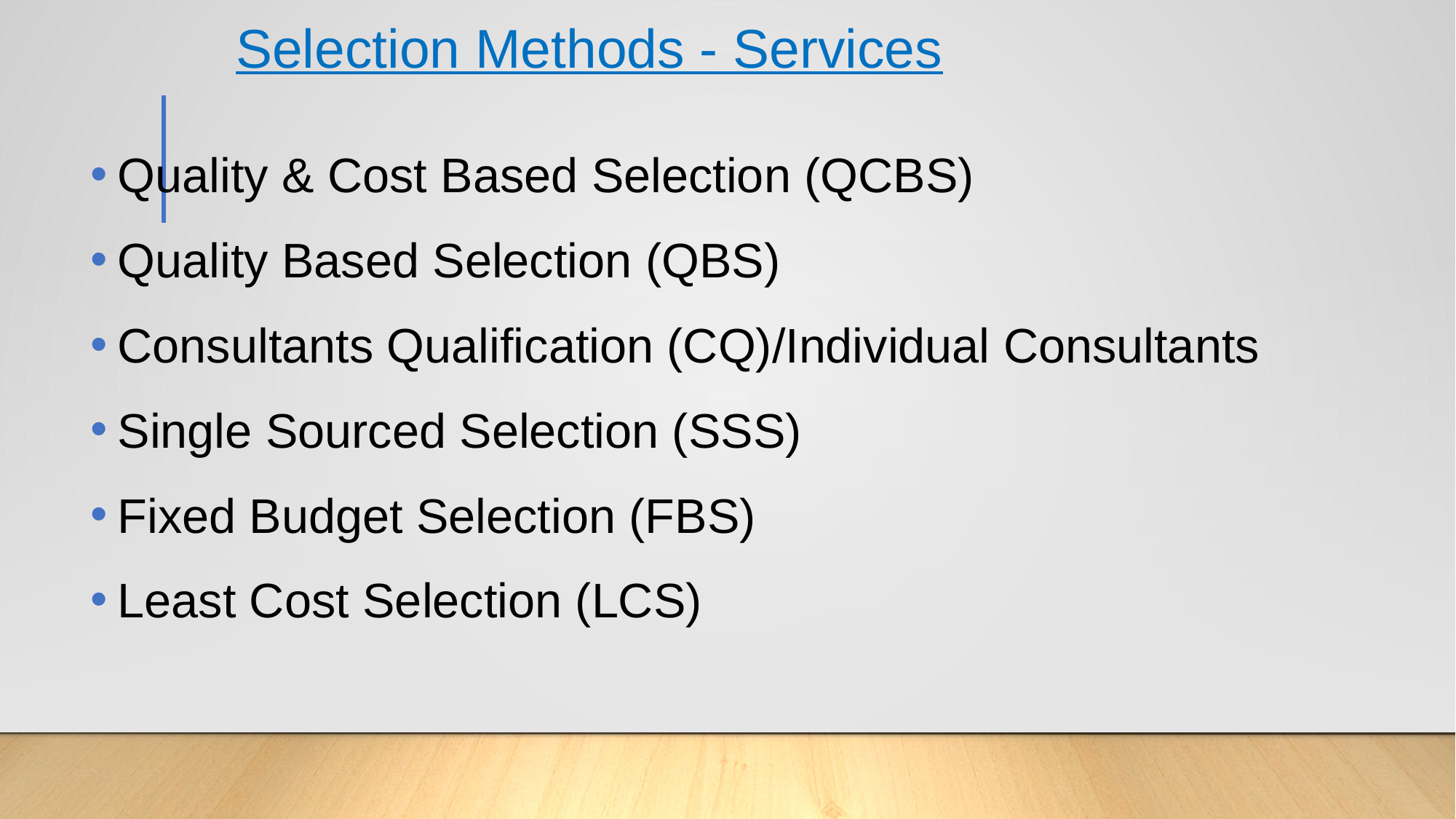

# Selection Methods - Services
Quality & Cost Based Selection (QCBS)
Quality Based Selection (QBS)
Consultants Qualification (CQ)/Individual Consultants
Single Sourced Selection (SSS)
Fixed Budget Selection (FBS)
Least Cost Selection (LCS)